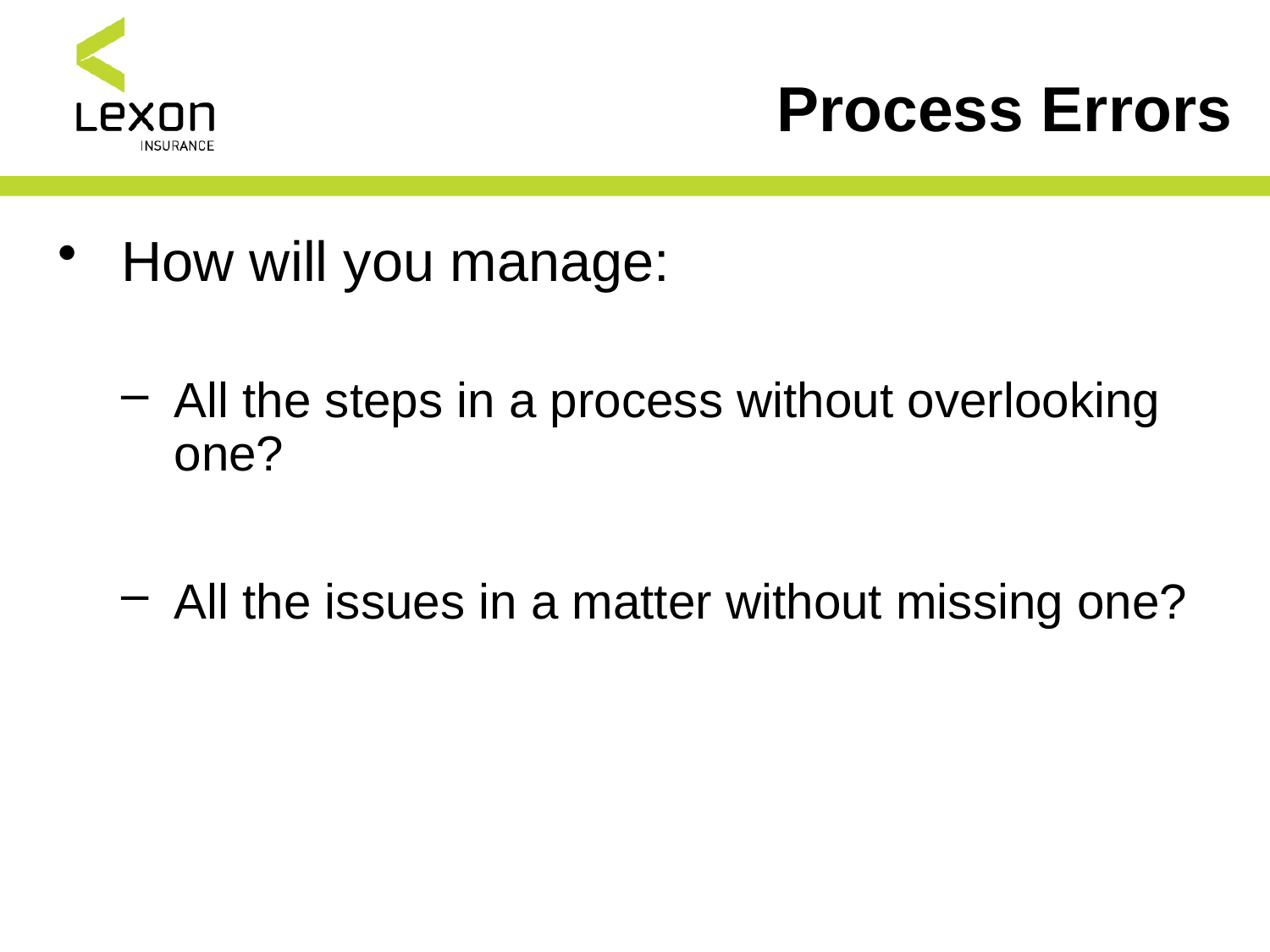

# Process Errors
How will you manage:

All the steps in a process without overlooking one?

All the issues in a matter without missing one?